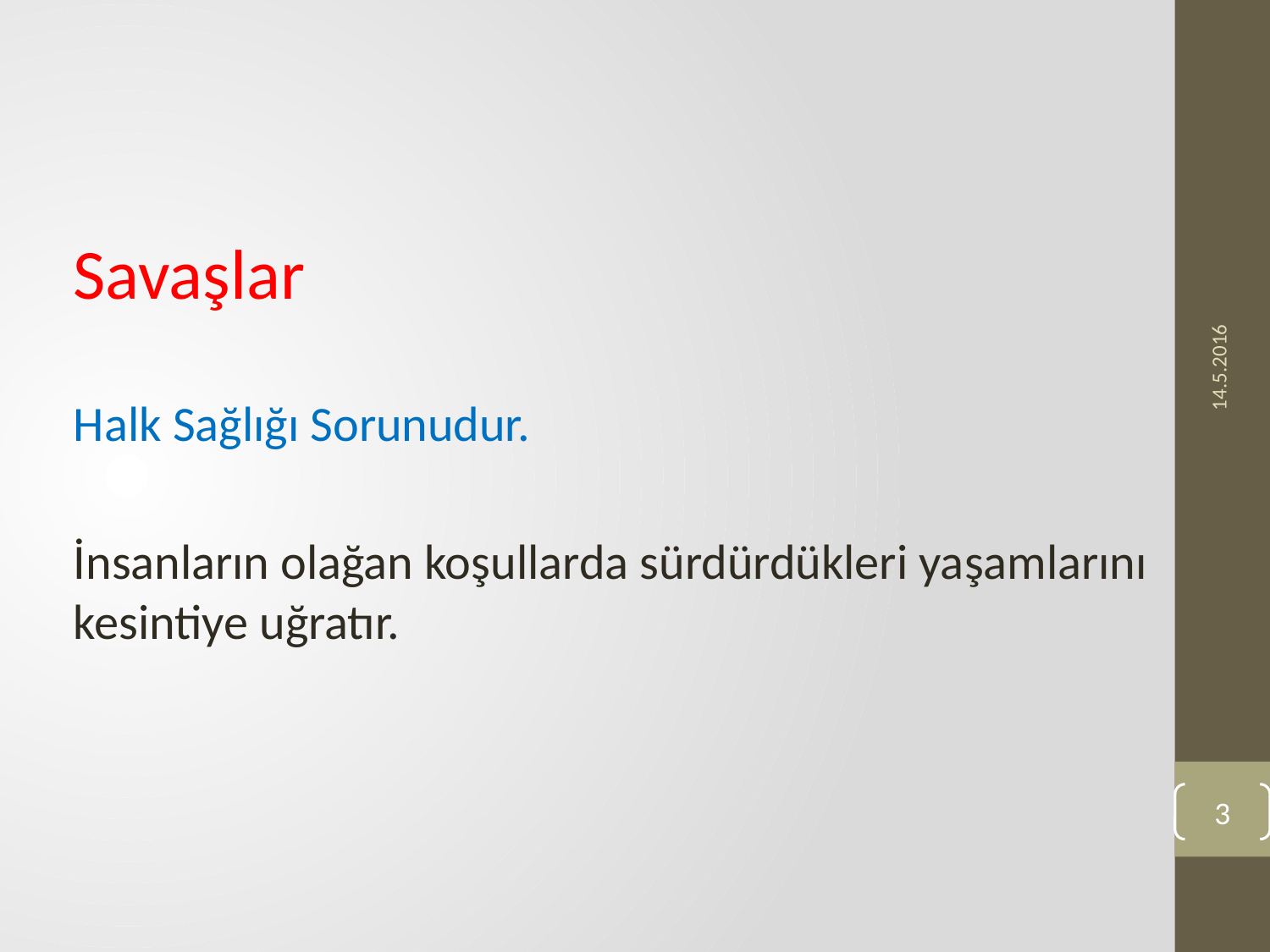

Savaşlar

Halk Sağlığı Sorunudur.

İnsanların olağan koşullarda sürdürdükleri yaşamlarını kesintiye uğratır.
14.5.2016
3